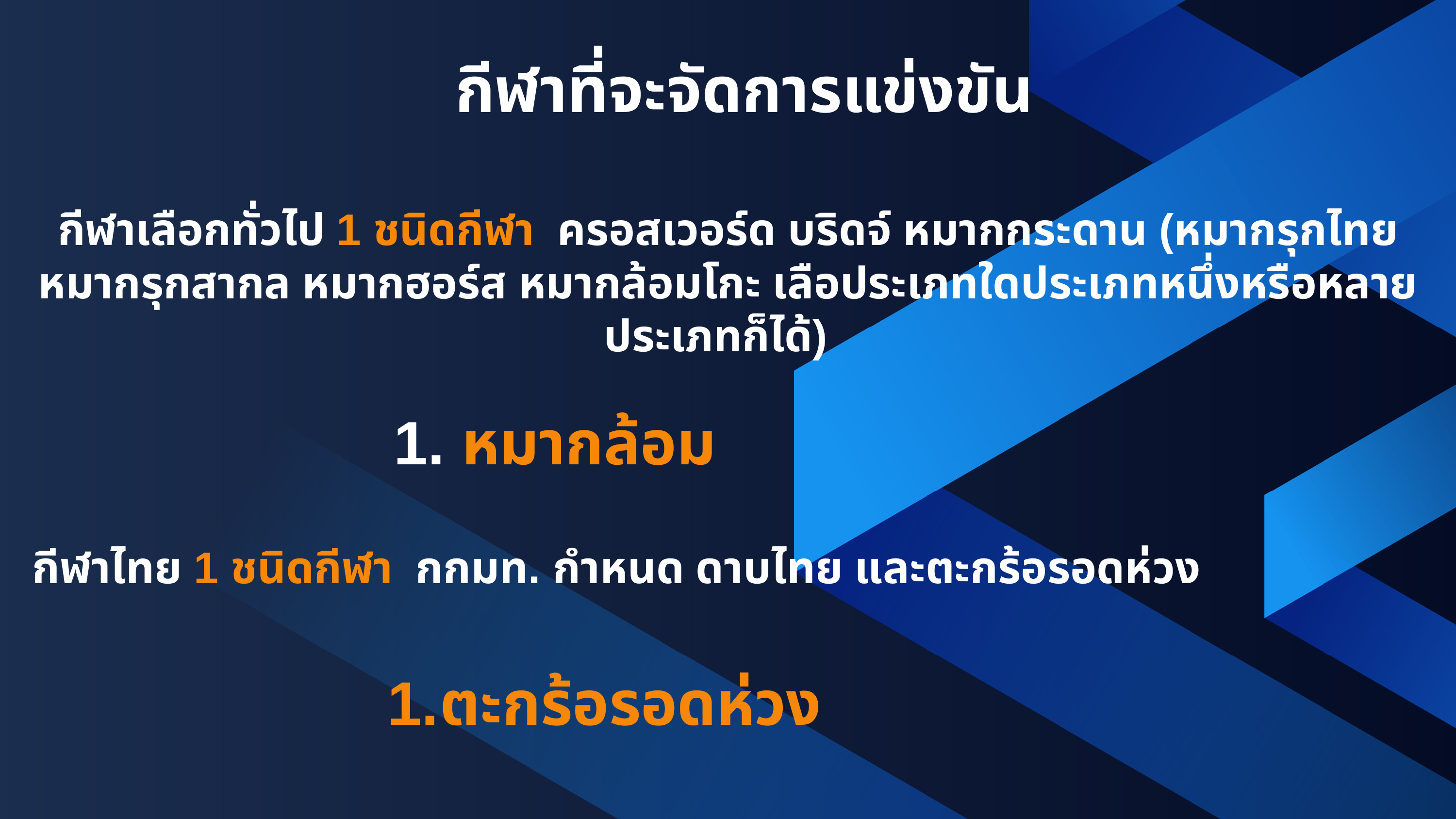

กีฬาที่จะจัดการแข่งขัน

กีฬาเลือกทั่วไป 1 ชนิดกีฬา  ครอสเวอร์ด บริดจ์ หมากกระดาน (หมากรุกไทย หมากรุกสากล หมากฮอร์ส หมากล้อมโกะ เลือประเภทใดประเภทหนึ่งหรือหลายประเภทก็ได้)
       1. หมากล้อม
  กีฬาไทย 1 ชนิดกีฬา  กกมท. กำหนด ดาบไทย และตะกร้อรอดห่วง

ตะกร้อรอดห่วง